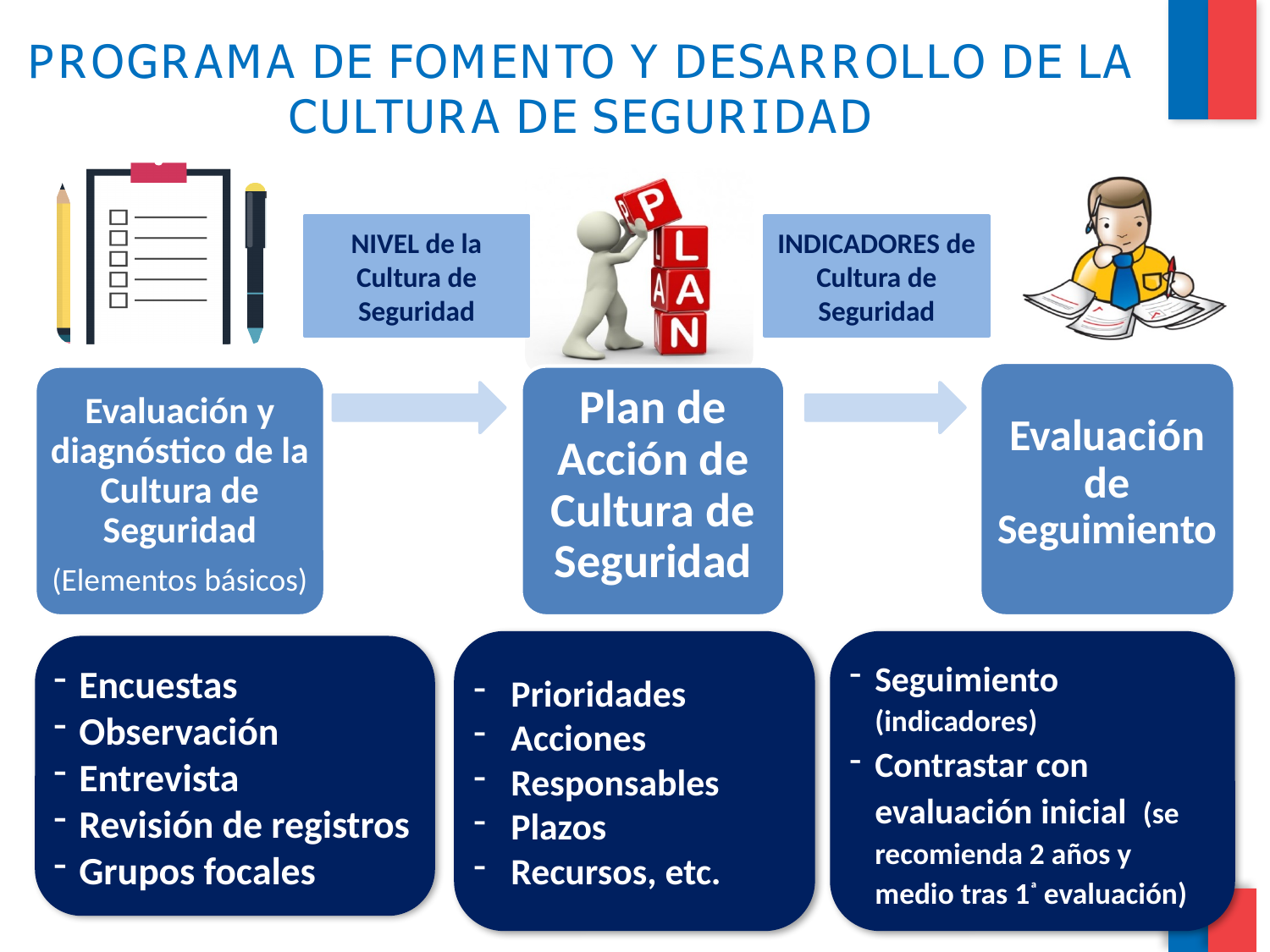

PROGRAMA DE FOMENTO Y DESARROLLO DE LA CULTURA DE SEGURIDAD

NIVEL de la Cultura de Seguridad
INDICADORES de Cultura de Seguridad
Evaluación de Seguimiento

Plan de Acción de Cultura de Seguridad

Evaluación y diagnóstico de la Cultura de Seguridad
(Elementos básicos)

Prioridades
Acciones
Responsables
Plazos
Recursos, etc.
Seguimiento (indicadores)
Contrastar con evaluación inicial  (se recomienda 2 años y medio tras 1ª evaluación)
Encuestas
Observación
Entrevista
Revisión de registros
Grupos focales